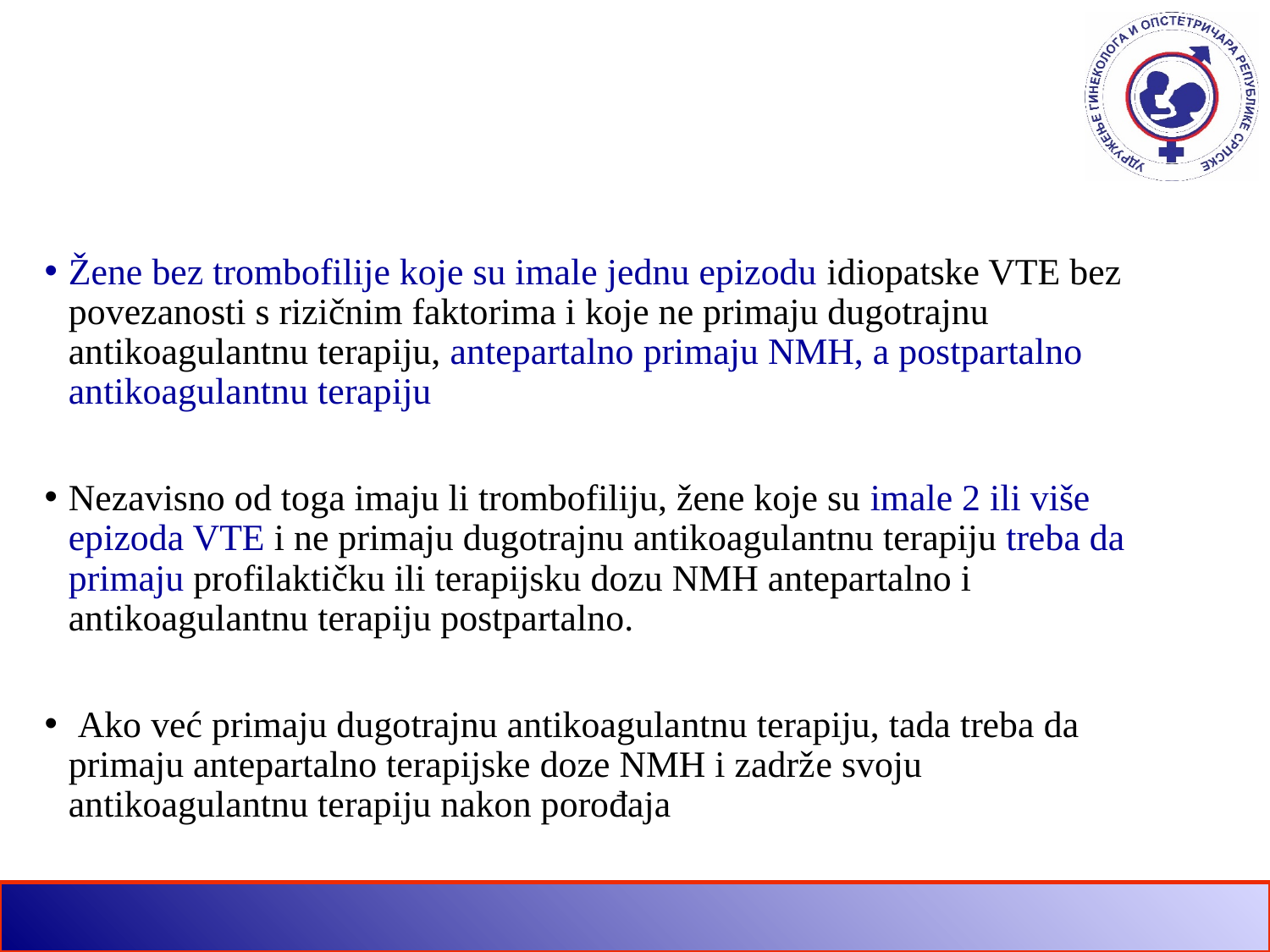

Žene bez trombofilije koje su imale jednu epizodu idiopatske VTE bez povezanosti s rizičnim faktorima i koje ne primaju dugotrajnu antikoagulantnu terapiju, antepartalno primaju NMH, a postpartalno antikoagulantnu terapiju

Nezavisno od toga imaju li trombofiliju, žene koje su imale 2 ili više epizoda VTE i ne primaju dugotrajnu antikoagulantnu terapiju treba da  primaju profilaktičku ili terapijsku dozu NMH antepartalno i antikoagulantnu terapiju postpartalno.

 Ako već primaju dugotrajnu antikoagulantnu terapiju, tada treba da primaju antepartalno terapijske doze NMH i zadrže svoju antikoagulantnu terapiju nakon porođaja